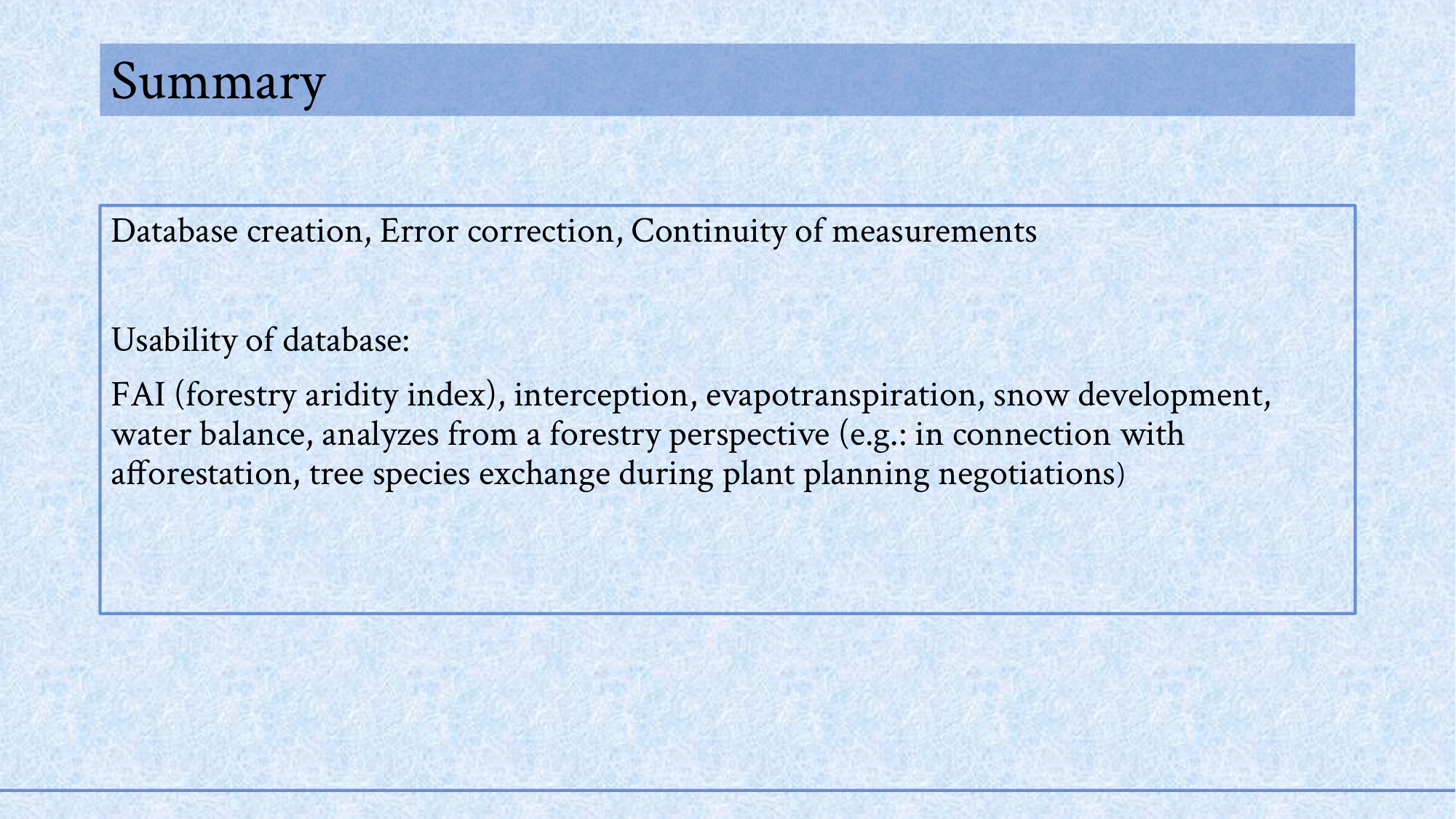

# Summary
Database creation, Error correction, Continuity of measurements

Usability of database:
FAI (forestry aridity index), interception, evapotranspiration, snow development, water balance, analyzes from a forestry perspective (e.g.: in connection with afforestation, tree species exchange during plant planning negotiations)